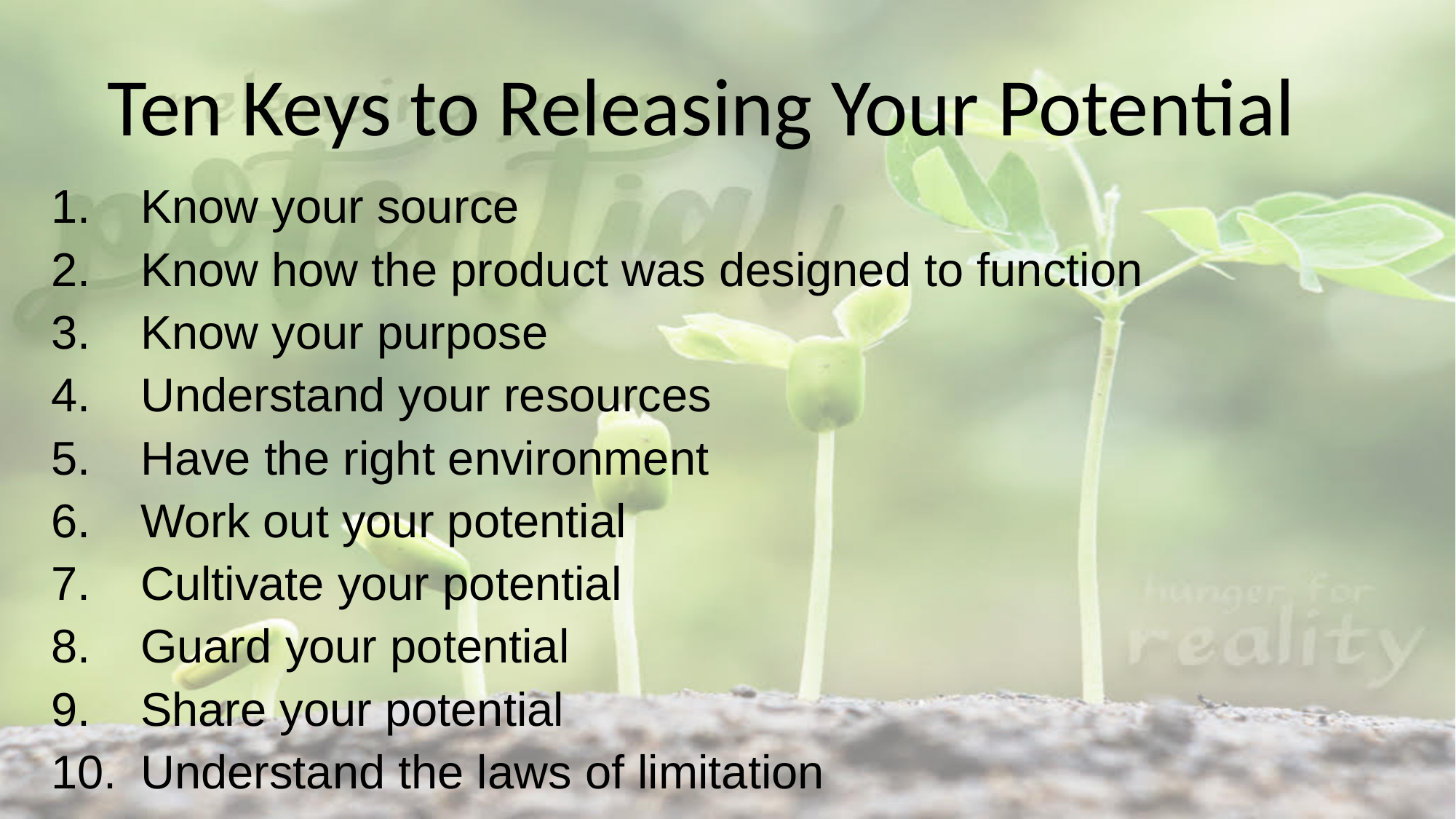

Ten Keys to Releasing Your Potential
Know your source
Know how the product was designed to function
Know your purpose
Understand your resources
Have the right environment
Work out your potential
Cultivate your potential
Guard your potential
Share your potential
Understand the laws of limitation